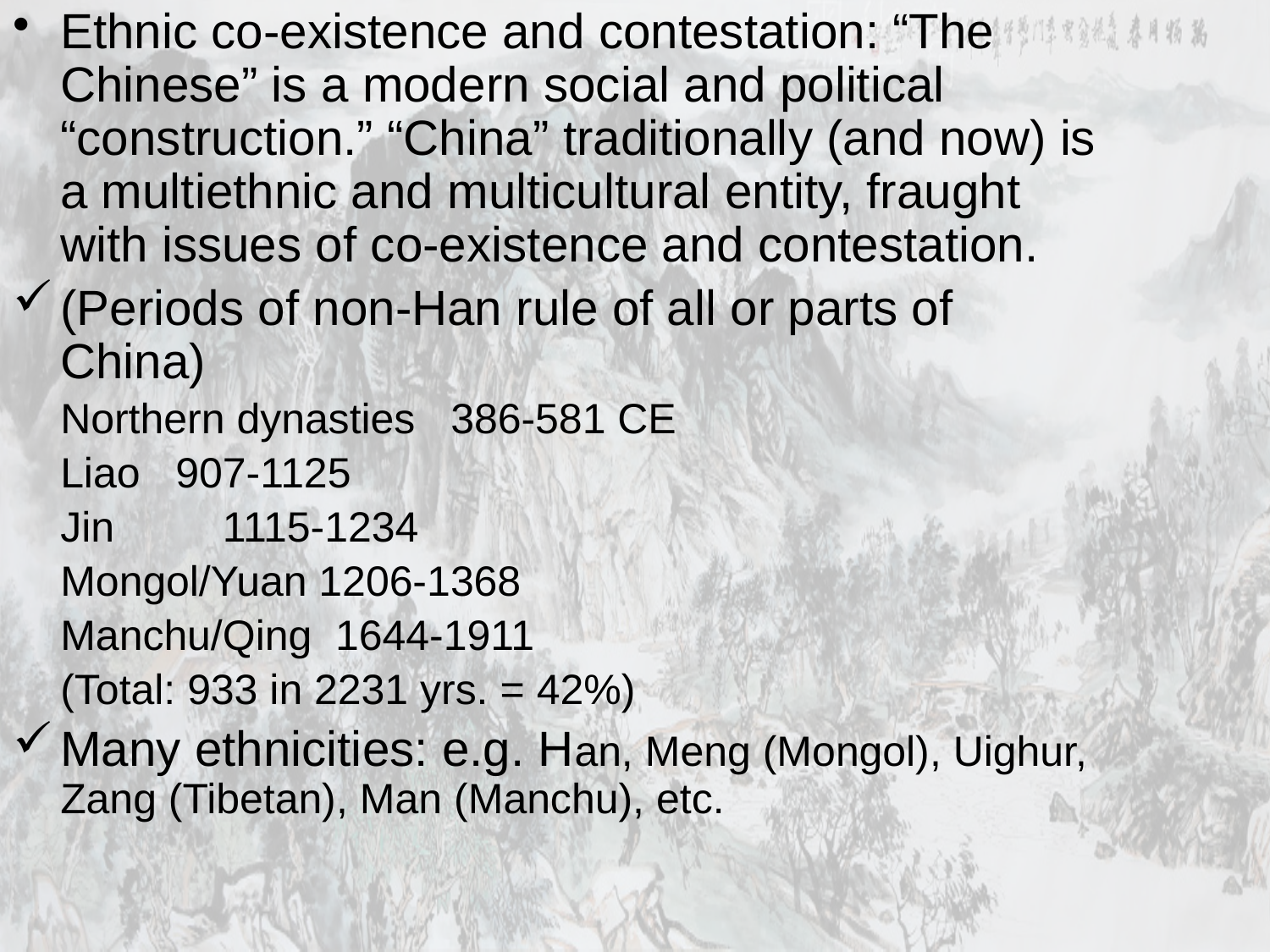

Ethnic co-existence and contestation: “The Chinese” is a modern social and political “construction.” “China” traditionally (and now) is a multiethnic and multicultural entity, fraught with issues of co-existence and contestation.
(Periods of non-Han rule of all or parts of China)
	Northern dynasties   386-581 CE
	Liao   907-1125
	Jin	   1115-1234
	Mongol/Yuan 1206-1368
	Manchu/Qing  1644-1911
 	(Total: 933 in 2231 yrs. = 42%)
Many ethnicities: e.g. Han, Meng (Mongol), Uighur, Zang (Tibetan), Man (Manchu), etc.